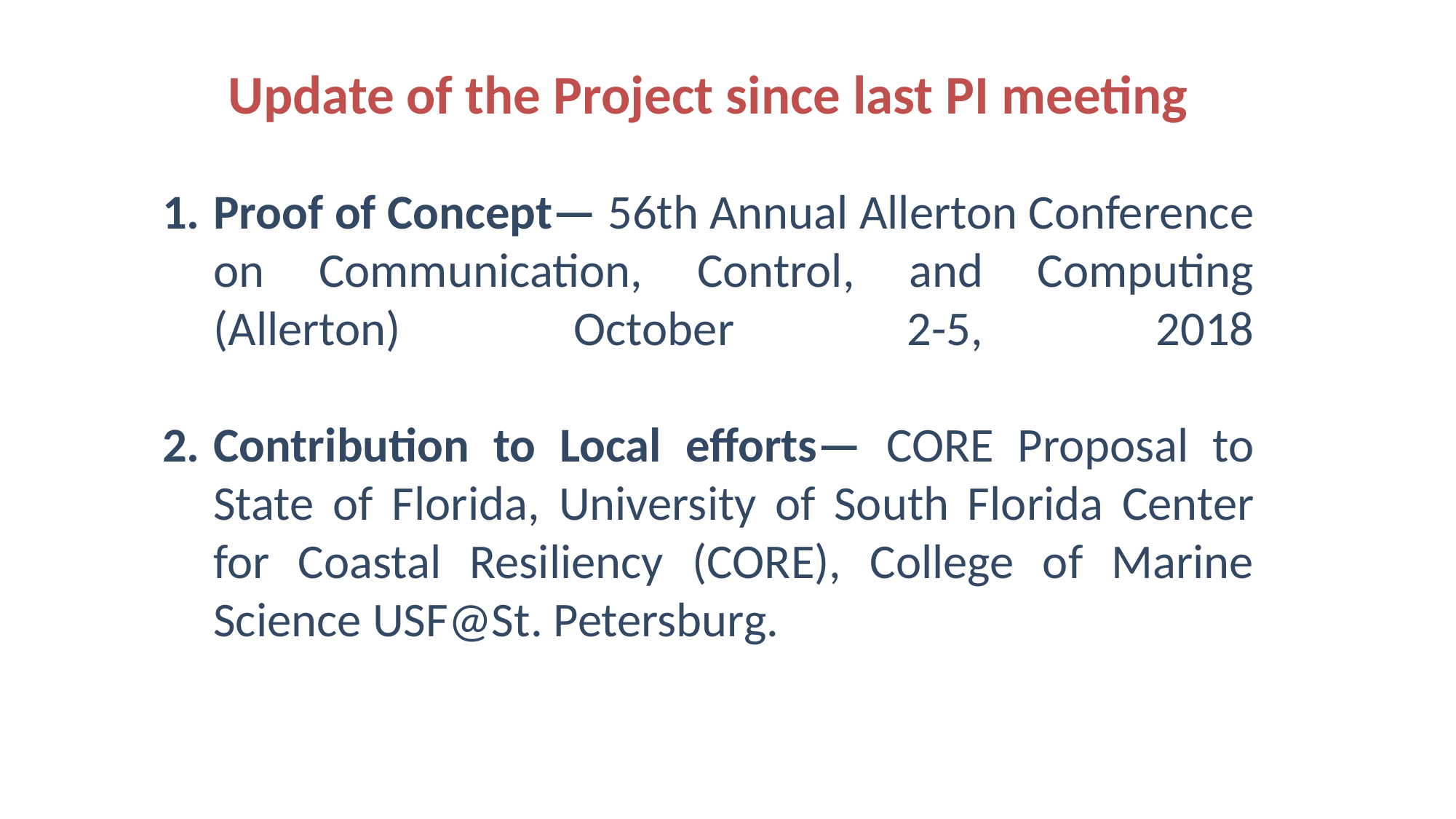

Update of the Project since last PI meeting
Proof of Concept— 56th Annual Allerton Conference on Communication, Control, and Computing (Allerton) October 2-5, 2018
Contribution to Local efforts— CORE Proposal to State of Florida, University of South Florida Center for Coastal Resiliency (CORE), College of Marine Science USF@St. Petersburg.